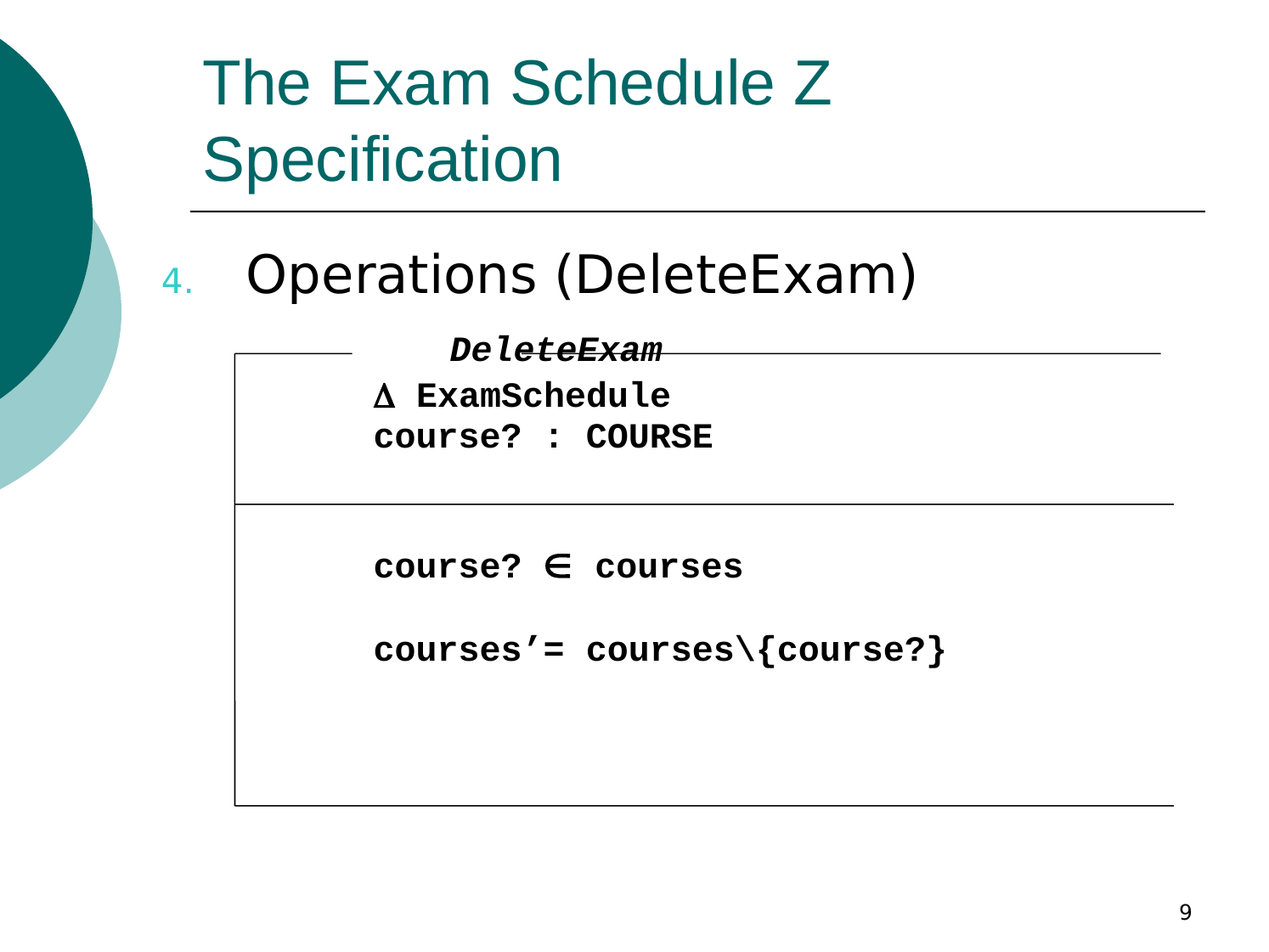

# The Exam Schedule Z Specification
Operations (DeleteExam)
		    DeleteExam
		Δ ExamSchedule
 		course? : COURSE

		course? ∈ courses

		courses’= courses\{course?}

9